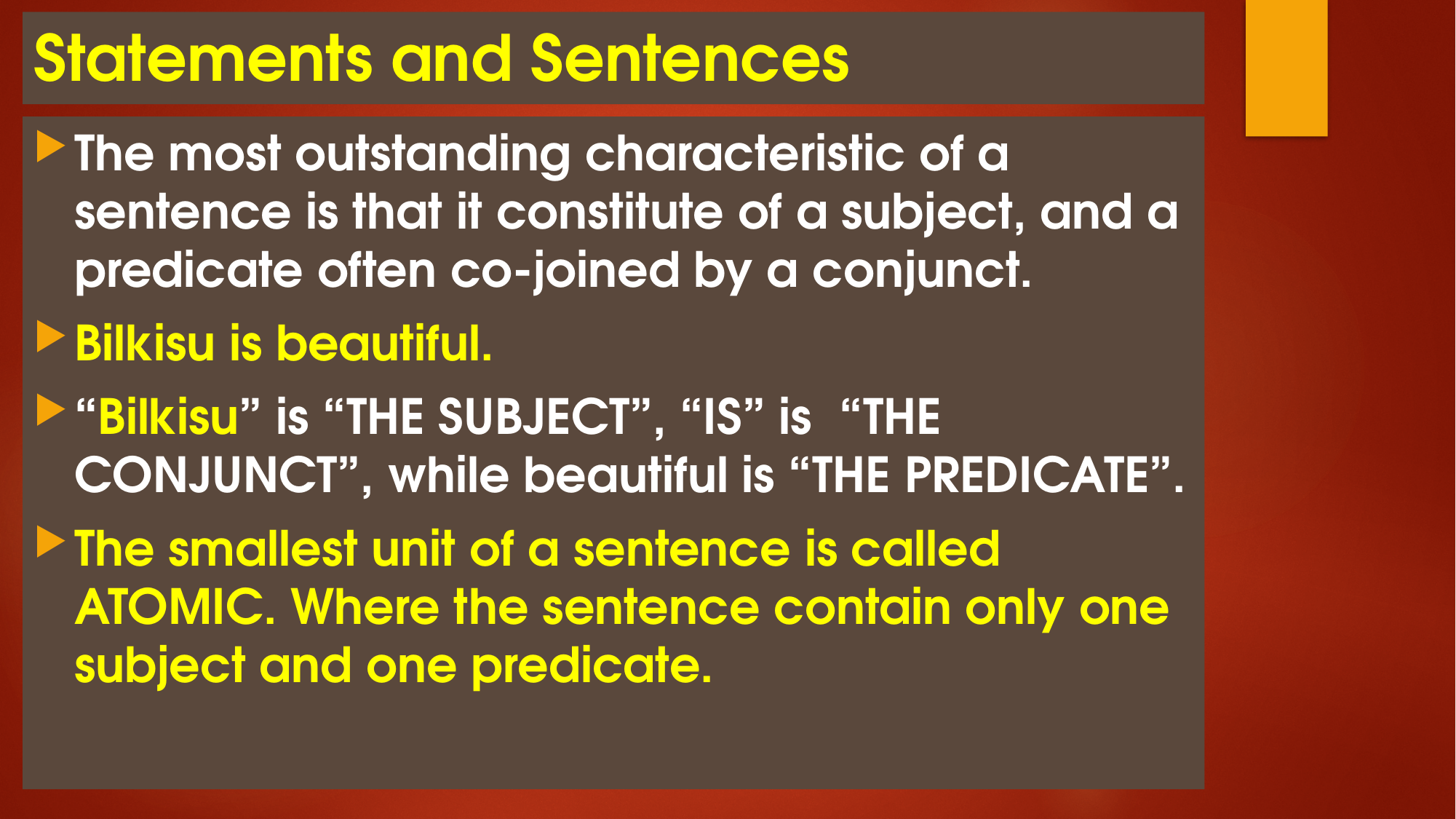

# Statements and Sentences
The most outstanding characteristic of a sentence is that it constitute of a subject, and a predicate often co-joined by a conjunct.
Bilkisu is beautiful.
“Bilkisu” is “THE SUBJECT”, “IS” is  “THE CONJUNCT”, while beautiful is “THE PREDICATE”.
The smallest unit of a sentence is called ATOMIC. Where the sentence contain only one subject and one predicate.